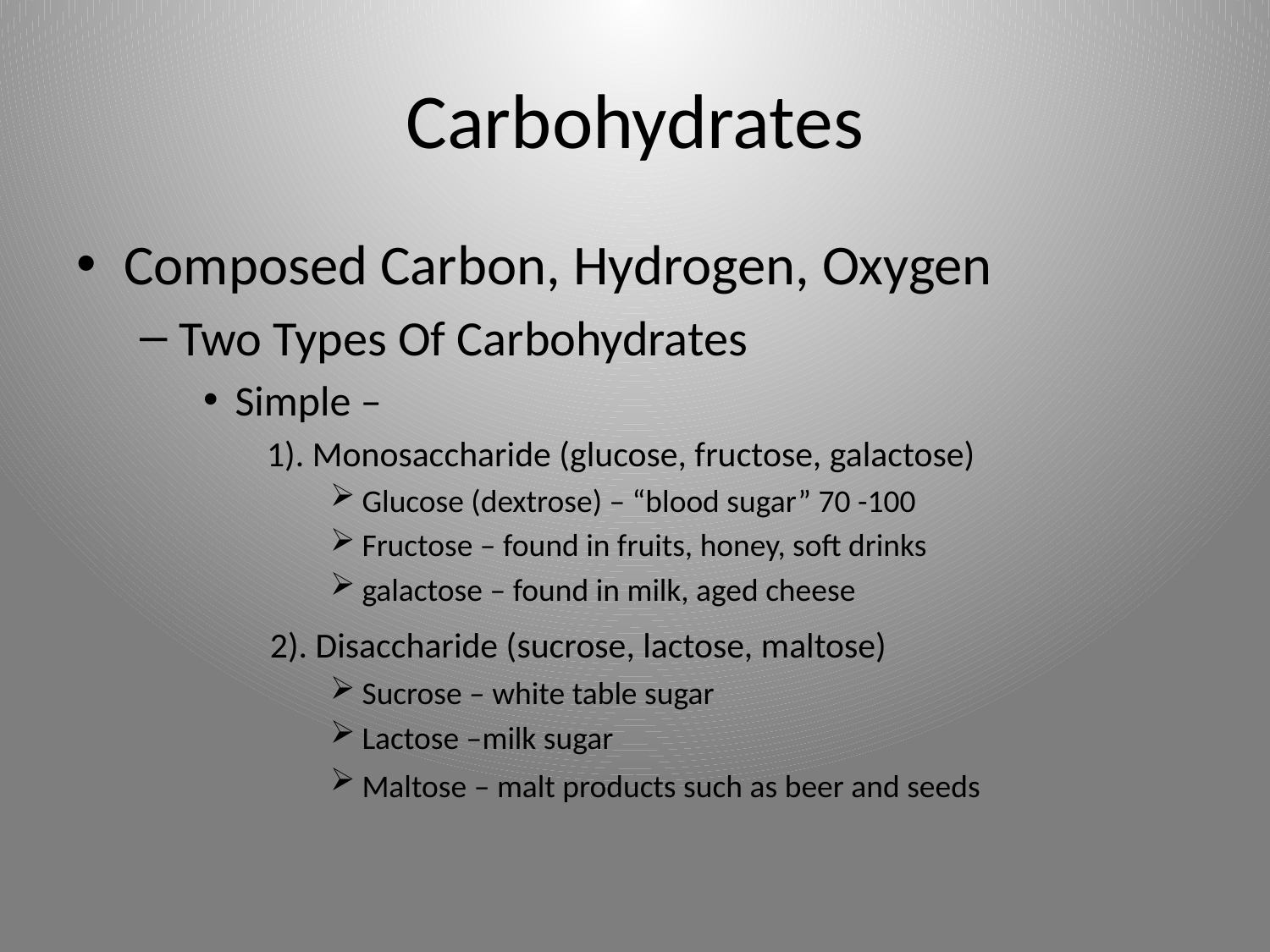

# Carbohydrates
Composed Carbon, Hydrogen, Oxygen
Two Types Of Carbohydrates
Simple –
1). Monosaccharide (glucose, fructose, galactose)
Glucose (dextrose) – “blood sugar” 70 -100
Fructose – found in fruits, honey, soft drinks
galactose – found in milk, aged cheese
       2). Disaccharide (sucrose, lactose, maltose)
Sucrose – white table sugar
Lactose –milk sugar
Maltose – malt products such as beer and seeds